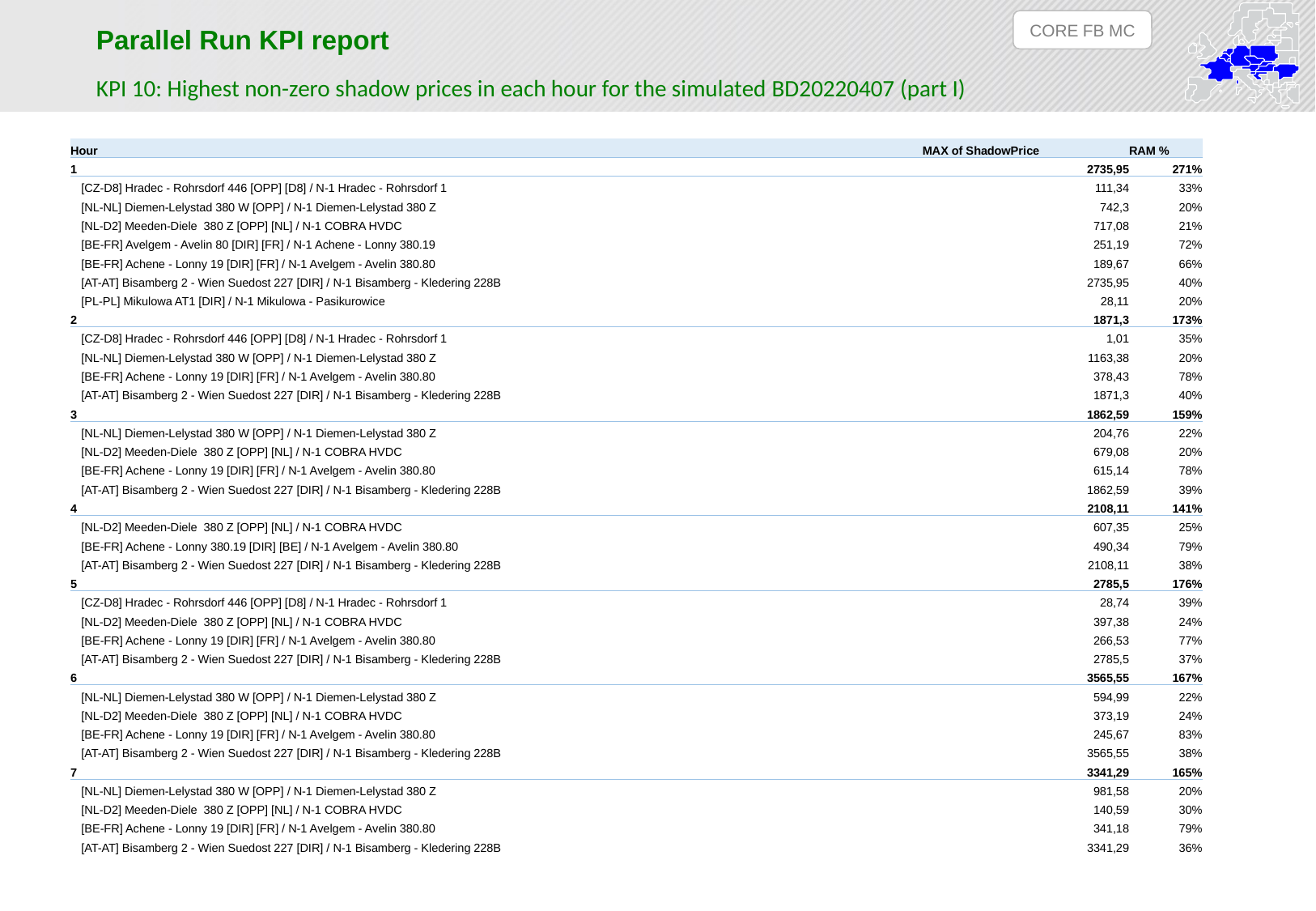

CORE FB MC
Parallel Run KPI report
KPI 10: Highest non-zero shadow prices in each hour for the simulated BD20220407 (part I)
| Hour | MAX of ShadowPrice | RAM % |
| --- | --- | --- |
| 1 | 2735,95 | 271% |
| [CZ-D8] Hradec - Rohrsdorf 446 [OPP] [D8] / N-1 Hradec - Rohrsdorf 1 | 111,34 | 33% |
| [NL-NL] Diemen-Lelystad 380 W [OPP] / N-1 Diemen-Lelystad 380 Z | 742,3 | 20% |
| [NL-D2] Meeden-Diele 380 Z [OPP] [NL] / N-1 COBRA HVDC | 717,08 | 21% |
| [BE-FR] Avelgem - Avelin 80 [DIR] [FR] / N-1 Achene - Lonny 380.19 | 251,19 | 72% |
| [BE-FR] Achene - Lonny 19 [DIR] [FR] / N-1 Avelgem - Avelin 380.80 | 189,67 | 66% |
| [AT-AT] Bisamberg 2 - Wien Suedost 227 [DIR] / N-1 Bisamberg - Kledering 228B | 2735,95 | 40% |
| [PL-PL] Mikulowa AT1 [DIR] / N-1 Mikulowa - Pasikurowice | 28,11 | 20% |
| 2 | 1871,3 | 173% |
| [CZ-D8] Hradec - Rohrsdorf 446 [OPP] [D8] / N-1 Hradec - Rohrsdorf 1 | 1,01 | 35% |
| [NL-NL] Diemen-Lelystad 380 W [OPP] / N-1 Diemen-Lelystad 380 Z | 1163,38 | 20% |
| [BE-FR] Achene - Lonny 19 [DIR] [FR] / N-1 Avelgem - Avelin 380.80 | 378,43 | 78% |
| [AT-AT] Bisamberg 2 - Wien Suedost 227 [DIR] / N-1 Bisamberg - Kledering 228B | 1871,3 | 40% |
| 3 | 1862,59 | 159% |
| [NL-NL] Diemen-Lelystad 380 W [OPP] / N-1 Diemen-Lelystad 380 Z | 204,76 | 22% |
| [NL-D2] Meeden-Diele 380 Z [OPP] [NL] / N-1 COBRA HVDC | 679,08 | 20% |
| [BE-FR] Achene - Lonny 19 [DIR] [FR] / N-1 Avelgem - Avelin 380.80 | 615,14 | 78% |
| [AT-AT] Bisamberg 2 - Wien Suedost 227 [DIR] / N-1 Bisamberg - Kledering 228B | 1862,59 | 39% |
| 4 | 2108,11 | 141% |
| [NL-D2] Meeden-Diele 380 Z [OPP] [NL] / N-1 COBRA HVDC | 607,35 | 25% |
| [BE-FR] Achene - Lonny 380.19 [DIR] [BE] / N-1 Avelgem - Avelin 380.80 | 490,34 | 79% |
| [AT-AT] Bisamberg 2 - Wien Suedost 227 [DIR] / N-1 Bisamberg - Kledering 228B | 2108,11 | 38% |
| 5 | 2785,5 | 176% |
| [CZ-D8] Hradec - Rohrsdorf 446 [OPP] [D8] / N-1 Hradec - Rohrsdorf 1 | 28,74 | 39% |
| [NL-D2] Meeden-Diele 380 Z [OPP] [NL] / N-1 COBRA HVDC | 397,38 | 24% |
| [BE-FR] Achene - Lonny 19 [DIR] [FR] / N-1 Avelgem - Avelin 380.80 | 266,53 | 77% |
| [AT-AT] Bisamberg 2 - Wien Suedost 227 [DIR] / N-1 Bisamberg - Kledering 228B | 2785,5 | 37% |
| 6 | 3565,55 | 167% |
| [NL-NL] Diemen-Lelystad 380 W [OPP] / N-1 Diemen-Lelystad 380 Z | 594,99 | 22% |
| [NL-D2] Meeden-Diele 380 Z [OPP] [NL] / N-1 COBRA HVDC | 373,19 | 24% |
| [BE-FR] Achene - Lonny 19 [DIR] [FR] / N-1 Avelgem - Avelin 380.80 | 245,67 | 83% |
| [AT-AT] Bisamberg 2 - Wien Suedost 227 [DIR] / N-1 Bisamberg - Kledering 228B | 3565,55 | 38% |
| 7 | 3341,29 | 165% |
| [NL-NL] Diemen-Lelystad 380 W [OPP] / N-1 Diemen-Lelystad 380 Z | 981,58 | 20% |
| [NL-D2] Meeden-Diele 380 Z [OPP] [NL] / N-1 COBRA HVDC | 140,59 | 30% |
| [BE-FR] Achene - Lonny 19 [DIR] [FR] / N-1 Avelgem - Avelin 380.80 | 341,18 | 79% |
| [AT-AT] Bisamberg 2 - Wien Suedost 227 [DIR] / N-1 Bisamberg - Kledering 228B | 3341,29 | 36% |